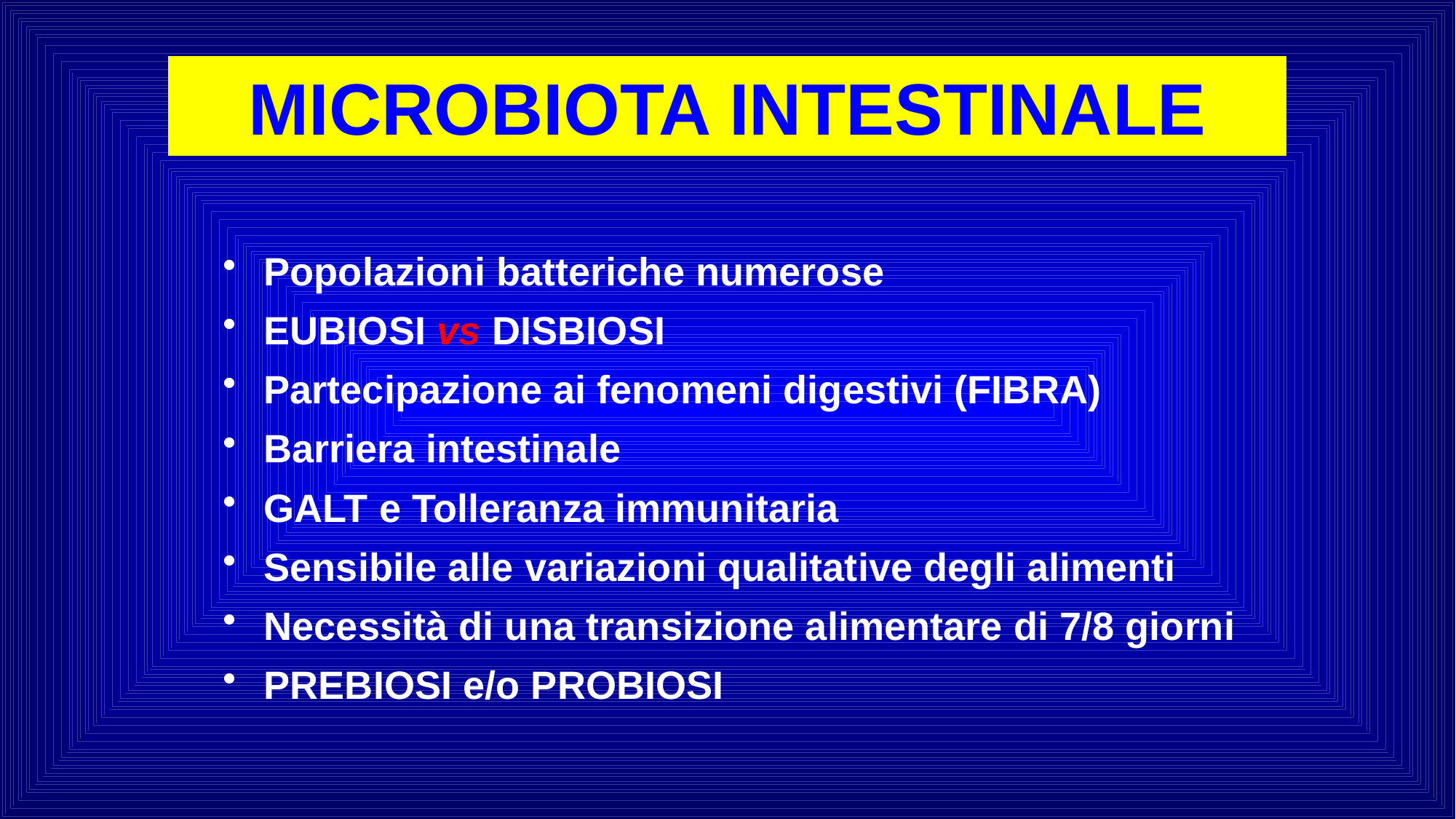

MICROBIOTA INTESTINALE
Popolazioni batteriche numerose
EUBIOSI vs DISBIOSI
Partecipazione ai fenomeni digestivi (FIBRA)
Barriera intestinale
GALT e Tolleranza immunitaria
Sensibile alle variazioni qualitative degli alimenti
Necessità di una transizione alimentare di 7/8 giorni
PREBIOSI e/o PROBIOSI